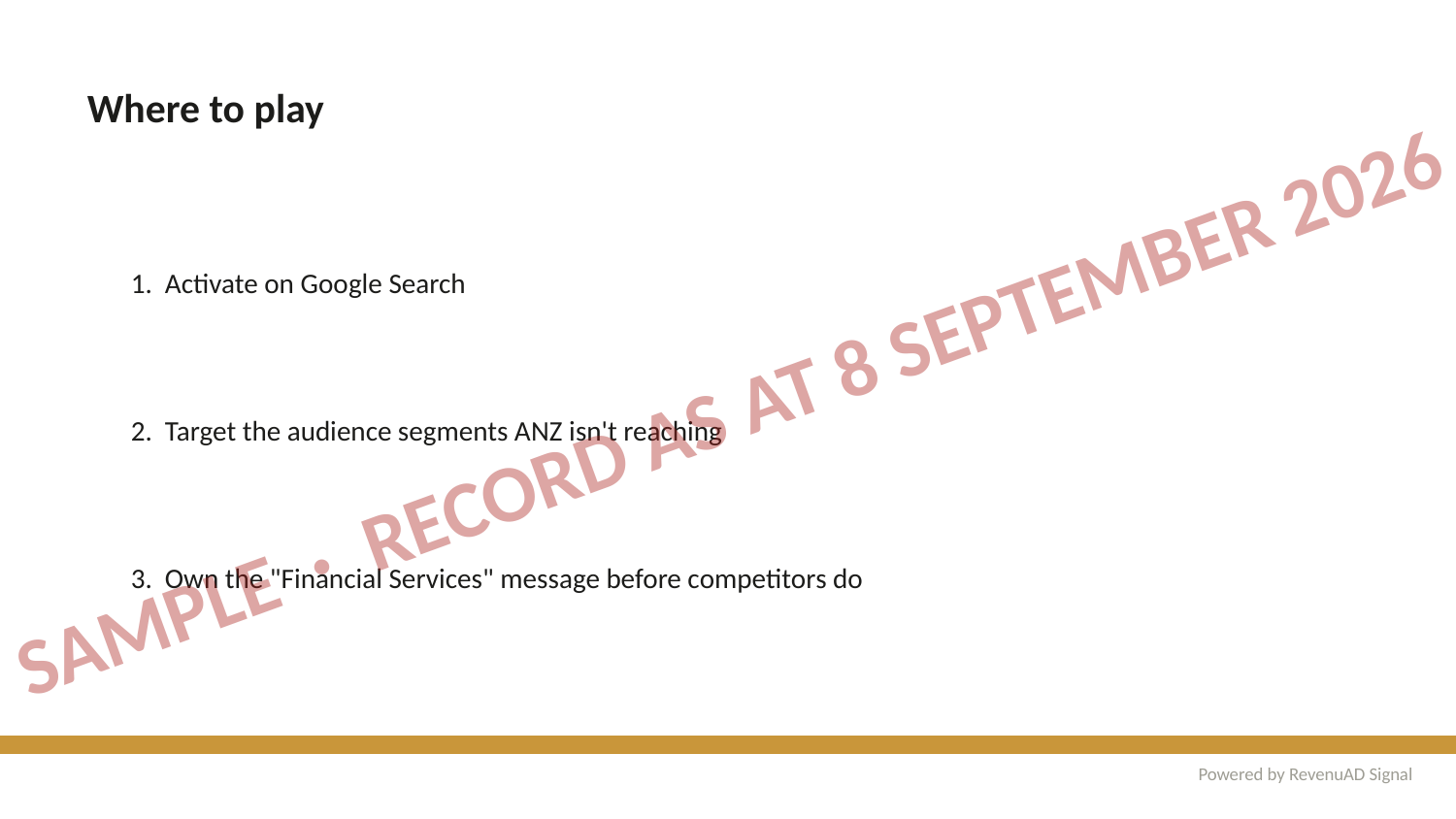

Where to play
1.  Activate on Google Search
SAMPLE  ·  RECORD AS AT 8 SEPTEMBER 2026
2.  Target the audience segments ANZ isn't reaching
3.  Own the "Financial Services" message before competitors do

Powered by RevenuAD Signal